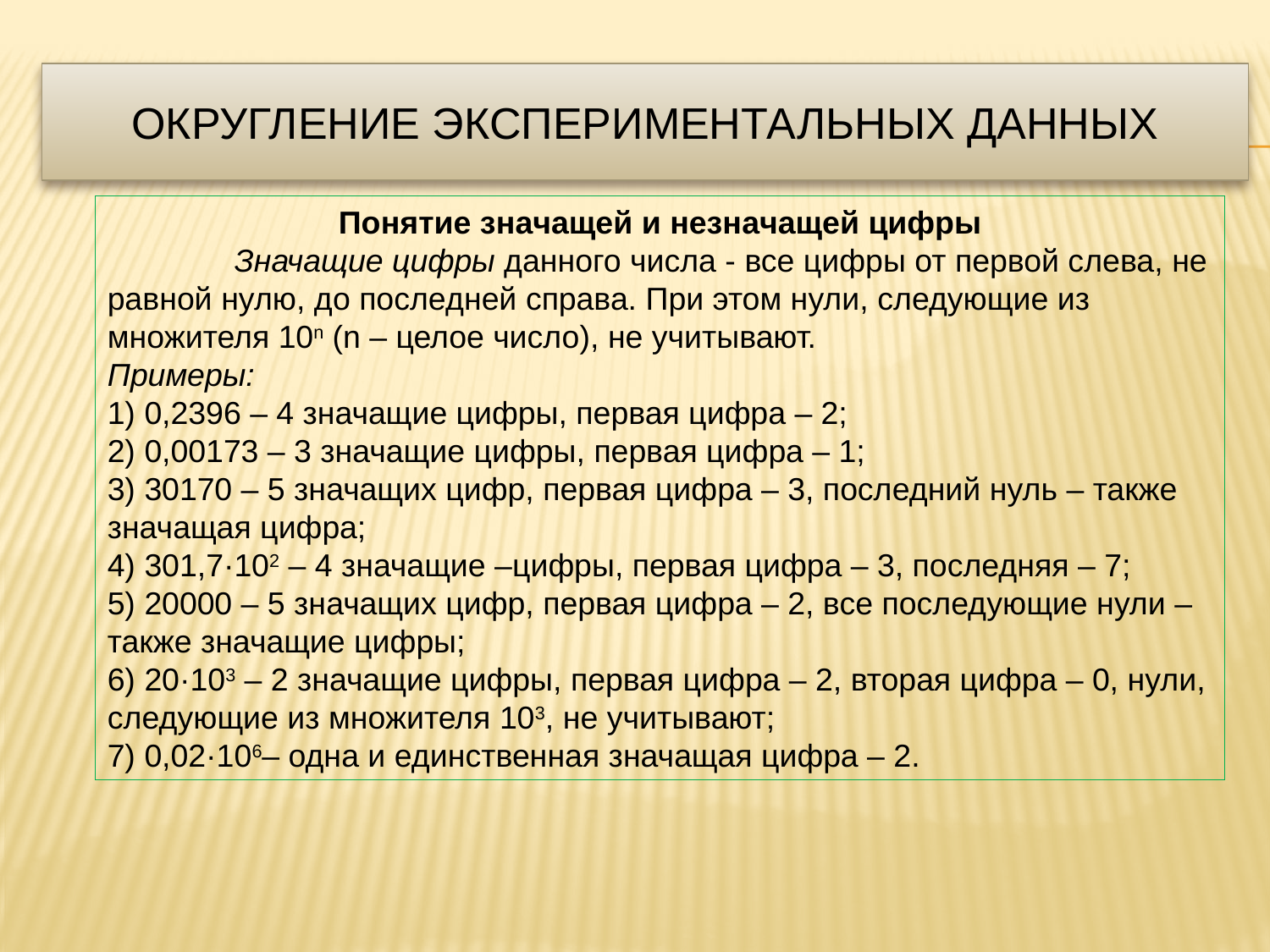

# Округление экспериментальных данных
Понятие знaчaщей и незнaчaщей цифры
	Значащие цифры данного числа - все цифры от первой слева, не равной нулю, до последней справа. При этом нули, следующие из множителя 10n (n – целое число), не учитывают.
Примеры:
1) 0,2396 – 4 значащие цифры, первая цифра – 2;
2) 0,00173 – 3 значащие цифры, первая цифра – 1;
3) 30170 – 5 значащих цифр, первая цифра – 3, последний нуль – также значащая цифра;
4) 301,7·102 – 4 значащие –цифры, первая цифра – 3, последняя – 7;
5) 20000 – 5 значащих цифр, первая цифра – 2, все последующие нули –также значащие цифры;
6) 20·103 – 2 значащие цифры, первая цифра – 2, вторая цифра – 0, нули, следующие из множителя 103, не учитывают;
7) 0,02·106– одна и единственная значащая цифра – 2.